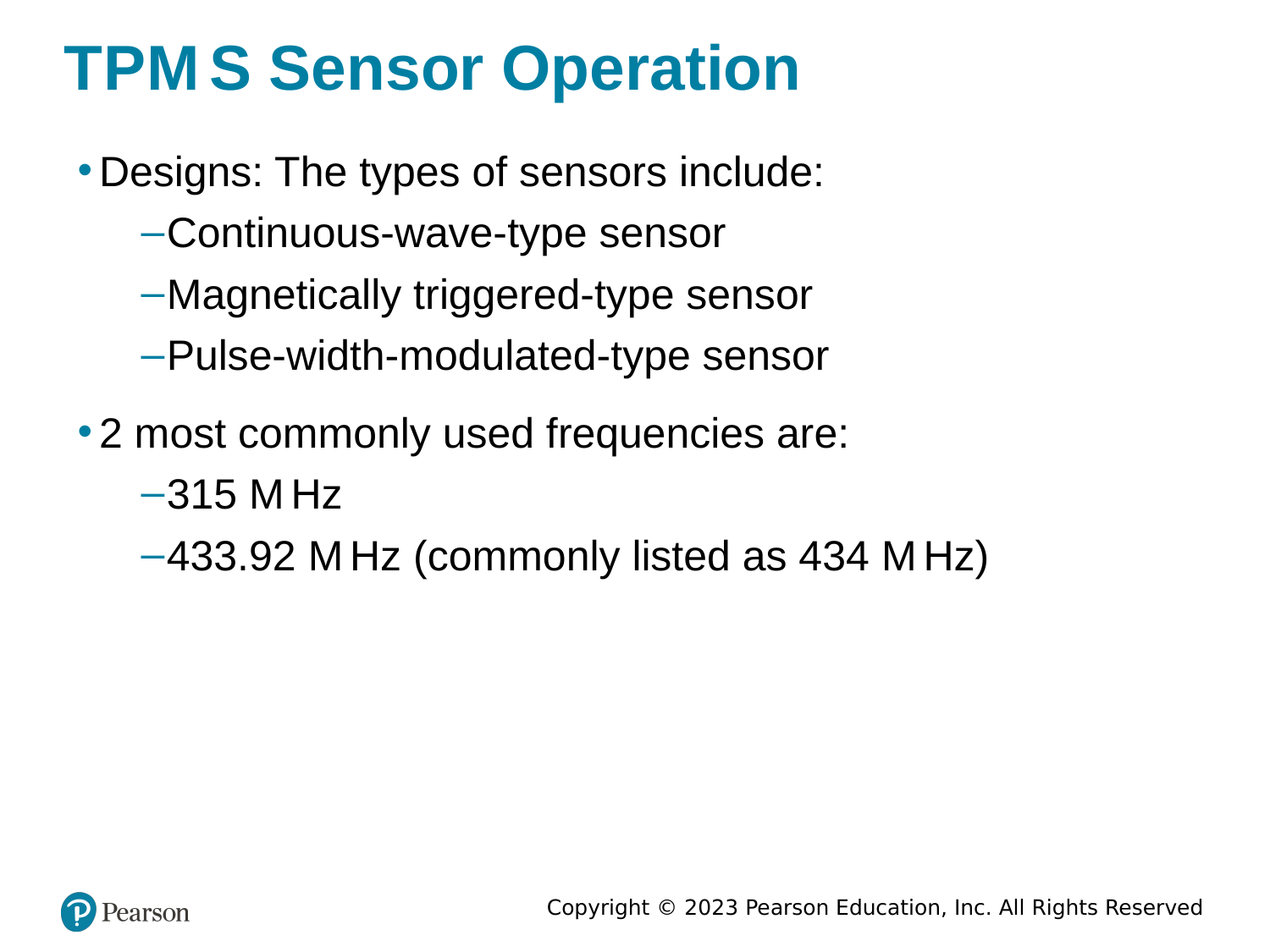

# T P M S Sensor Operation
Designs: The types of sensors include:
Continuous-wave-type sensor
Magnetically triggered-type sensor
Pulse-width-modulated-type sensor
2 most commonly used frequencies are:
315 M Hz
433.92 M Hz (commonly listed as 434 M Hz)